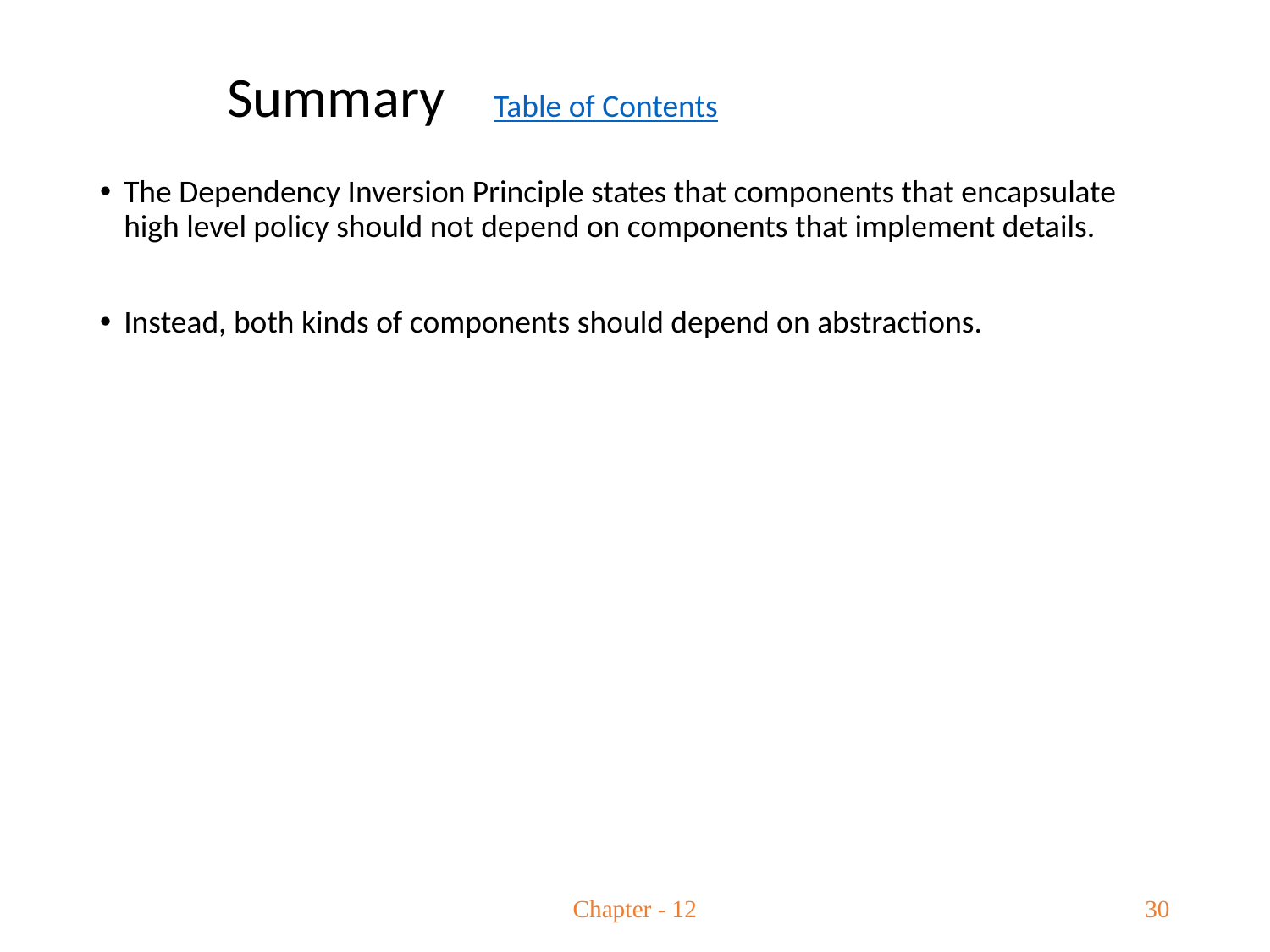

# Summary	 Table of Contents
The Dependency Inversion Principle states that components that encapsulate high level policy should not depend on components that implement details.
Instead, both kinds of components should depend on abstractions.
Chapter - 12
30